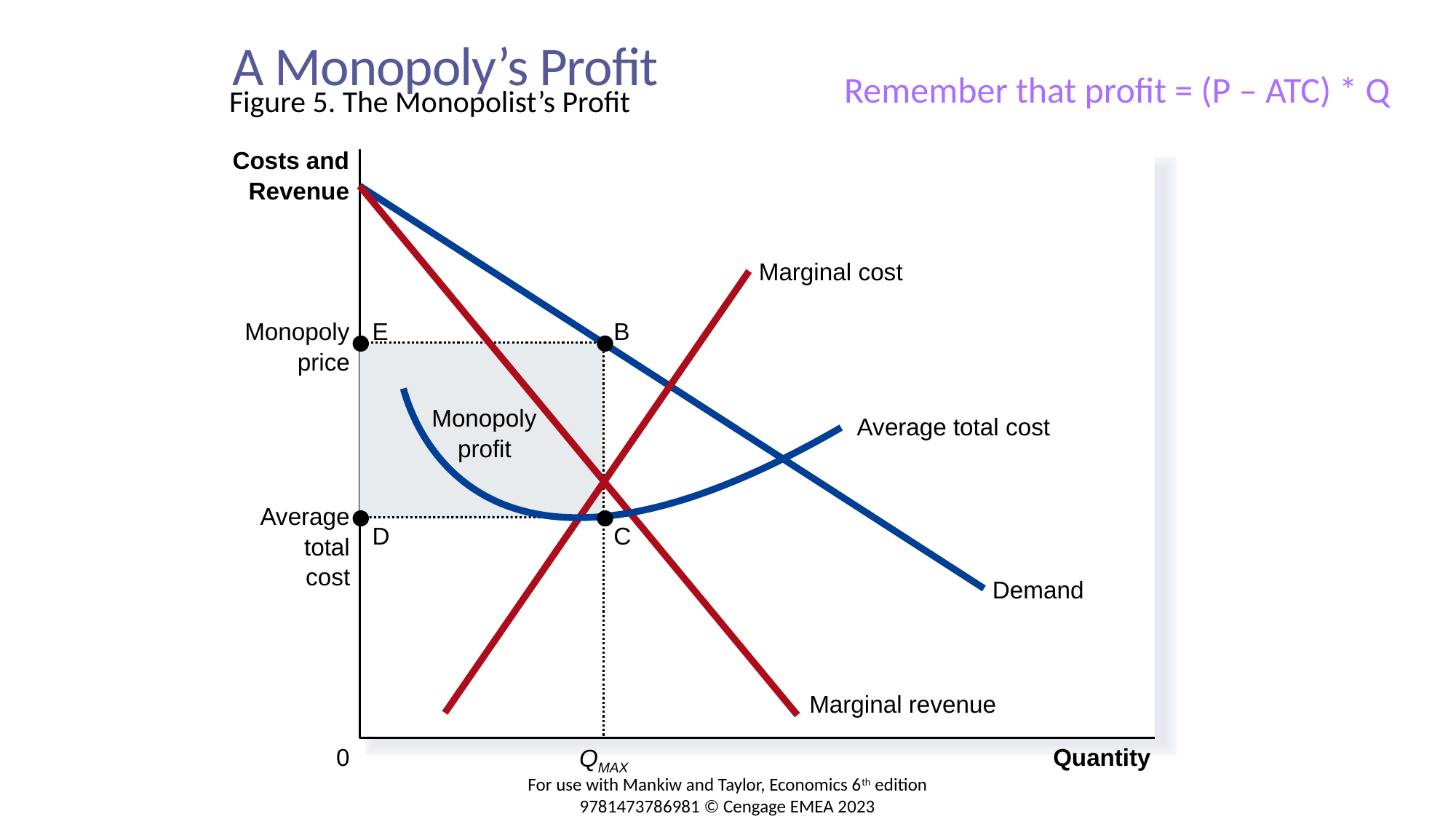

A Monopoly’s Profit
Remember that profit = (P – ATC) * Q
# Figure 5. The Monopolist’s Profit
Costs and

Revenue

Marginal revenue

Demand
Marginal cost

Monopoly

price
QMAX
E
B

D
C

Monopoly
profit

Average total cost
Average

total
cost
Quantity
0
For use with Mankiw and Taylor, Economics 6th edition 9781473786981 © Cengage EMEA 2023